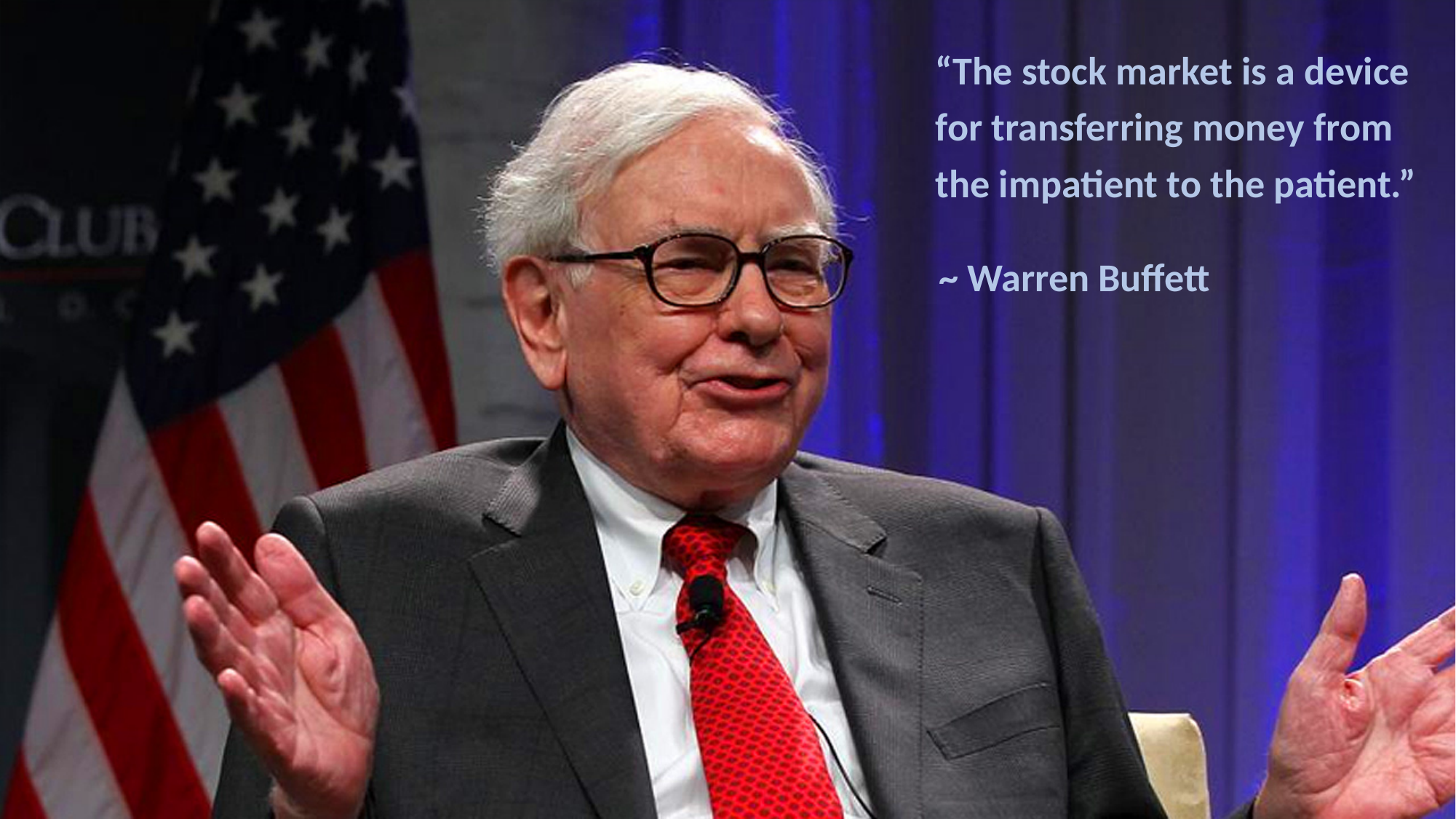

“The stock market is a device for transferring money from the impatient to the patient.”
~ Warren Buffett